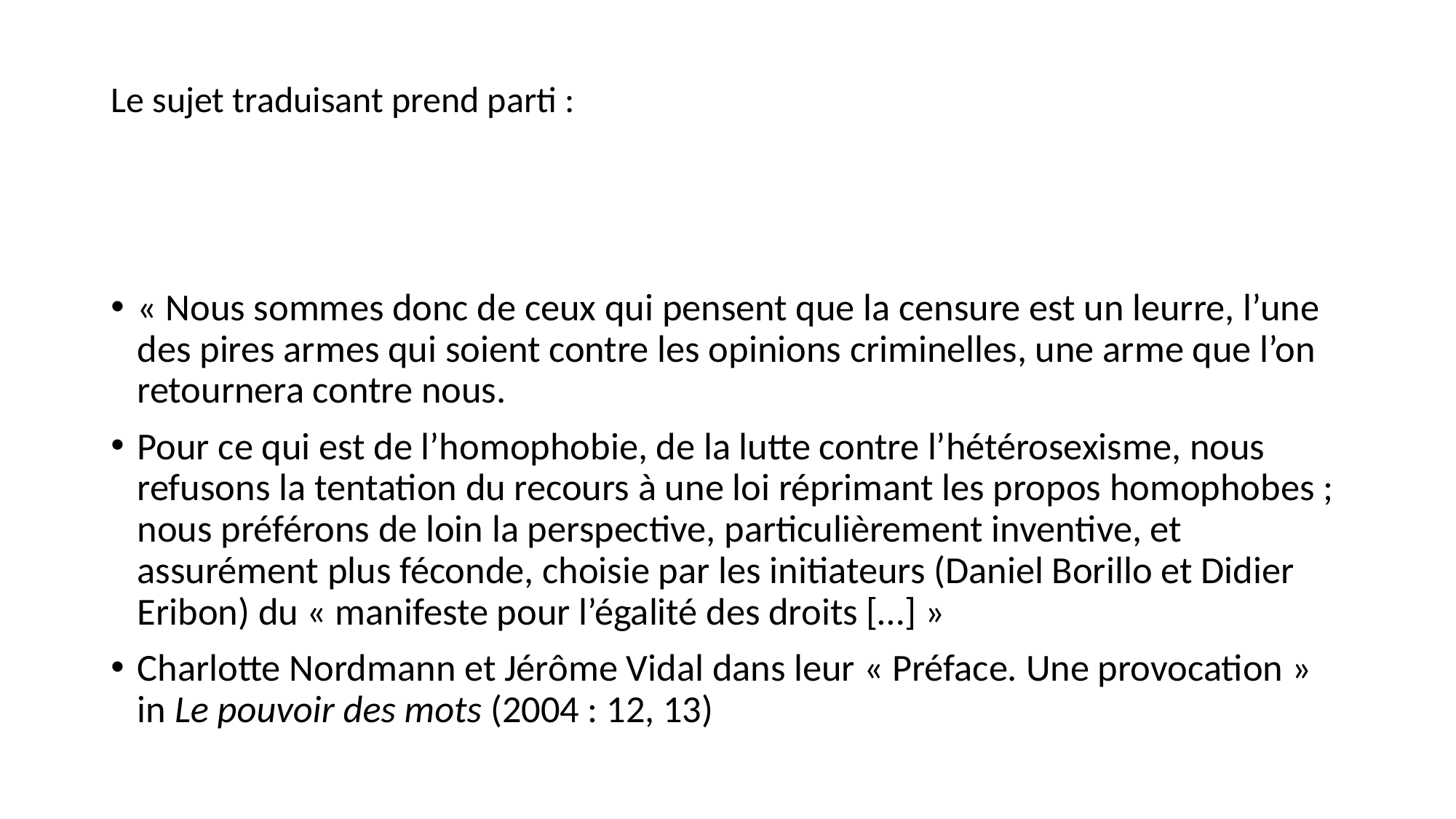

# Le sujet traduisant prend parti :

« Nous sommes donc de ceux qui pensent que la censure est un leurre, l’une des pires armes qui soient contre les opinions criminelles, une arme que l’on retournera contre nous.
Pour ce qui est de l’homophobie, de la lutte contre l’hétérosexisme, nous refusons la tentation du recours à une loi réprimant les propos homophobes ; nous préférons de loin la perspective, particulièrement inventive, et assurément plus féconde, choisie par les initiateurs (Daniel Borillo et Didier Eribon) du « manifeste pour l’égalité des droits […] »
Charlotte Nordmann et Jérôme Vidal dans leur « Préface. Une provocation » in Le pouvoir des mots (2004 : 12, 13)